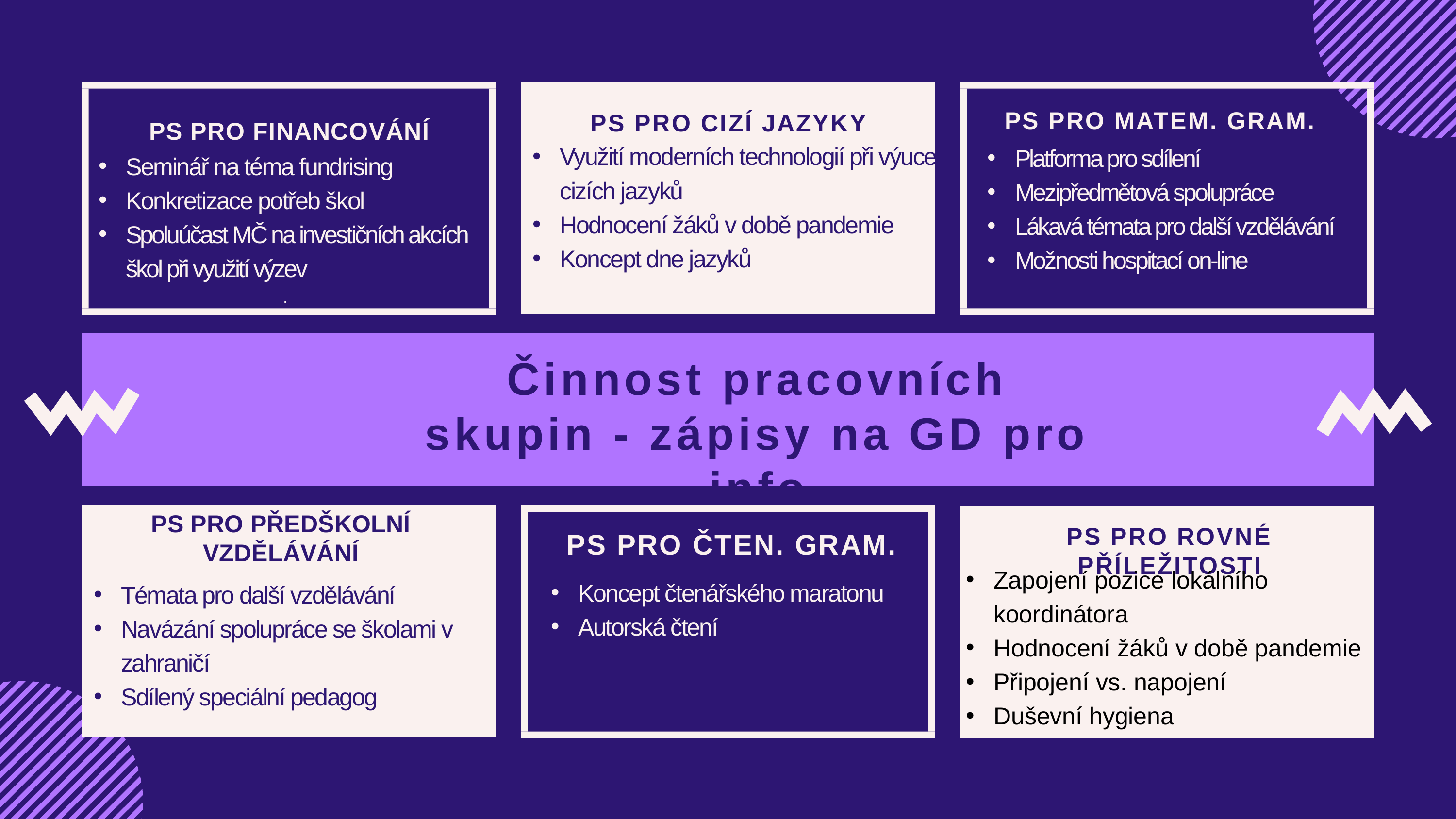

PS PRO MATEM. GRAM.
PS PRO CIZÍ JAZYKY
PS PRO FINANCOVÁNÍ

Platforma pro sdílení
Mezipředmětová spolupráce
Lákavá témata pro další vzdělávání
Možnosti hospitací on-line

Využití moderních technologií při výuce cizích jazyků
Hodnocení žáků v době pandemie
Koncept dne jazyků
Seminář na téma fundrising
Konkretizace potřeb škol
Spoluúčast MČ na investičních akcích škol při využití výzev
.

Činnost pracovních skupin - zápisy na GD pro info

PS PRO PŘEDŠKOLNÍ VZDĚLÁVÁNÍ

PS PRO ROVNÉ PŘÍLEŽITOSTI
PS PRO ČTEN. GRAM.
Zapojení pozice lokálního koordinátora
Hodnocení žáků v době pandemie
Připojení vs. napojení
Duševní hygiena

Koncept čtenářského maratonu
Autorská čtení

Témata pro další vzdělávání
Navázání spolupráce se školami v zahraničí
Sdílený speciální pedagog